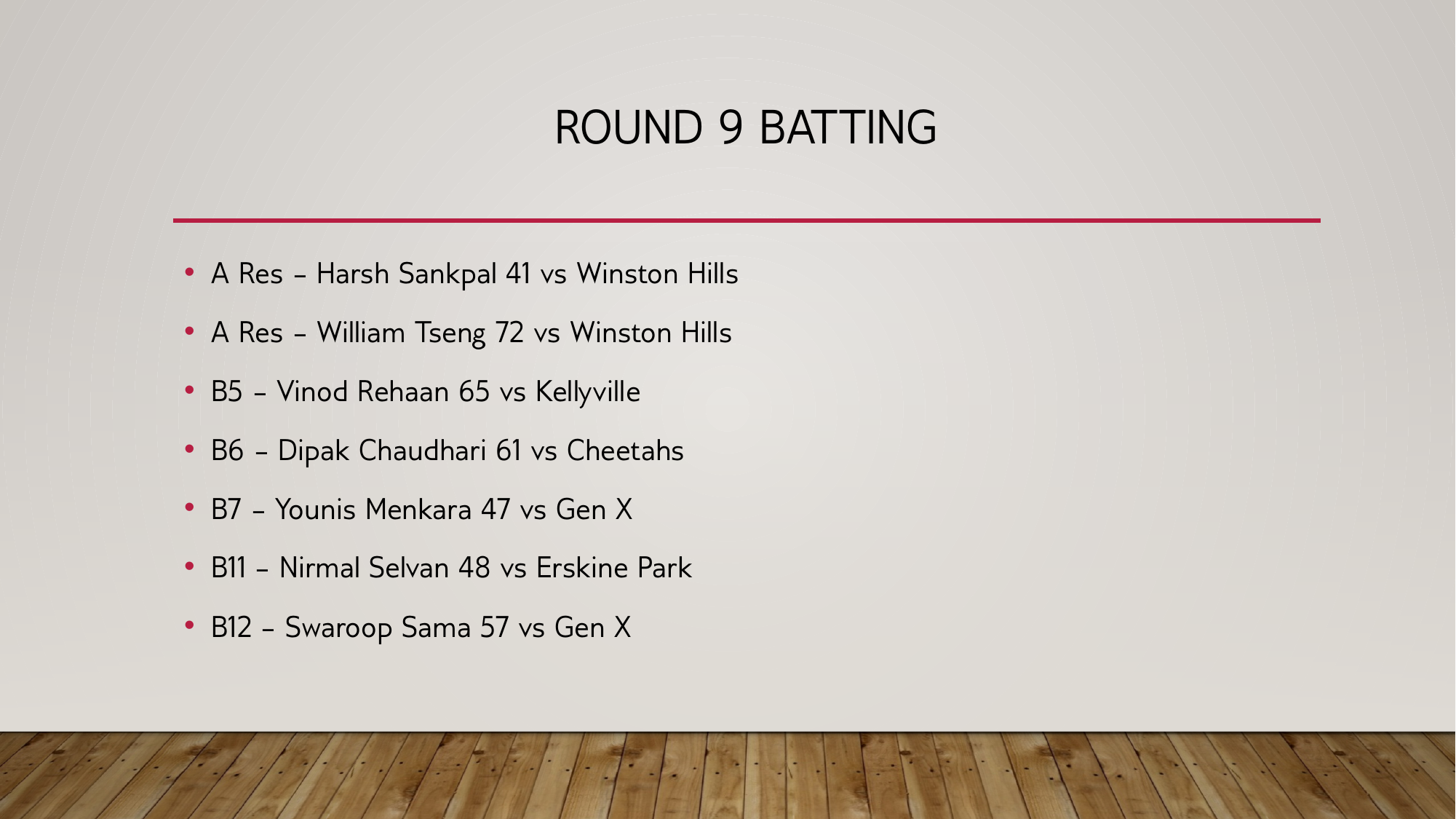

# Round 9 batting
A Res – Harsh Sankpal 41 vs Winston Hills
A Res – William Tseng 72 vs Winston Hills
B5 – Vinod Rehaan 65 vs Kellyville
B6 – Dipak Chaudhari 61 vs Cheetahs
B7 – Younis Menkara 47 vs Gen X
B11 – Nirmal Selvan 48 vs Erskine Park
B12 – Swaroop Sama 57 vs Gen X